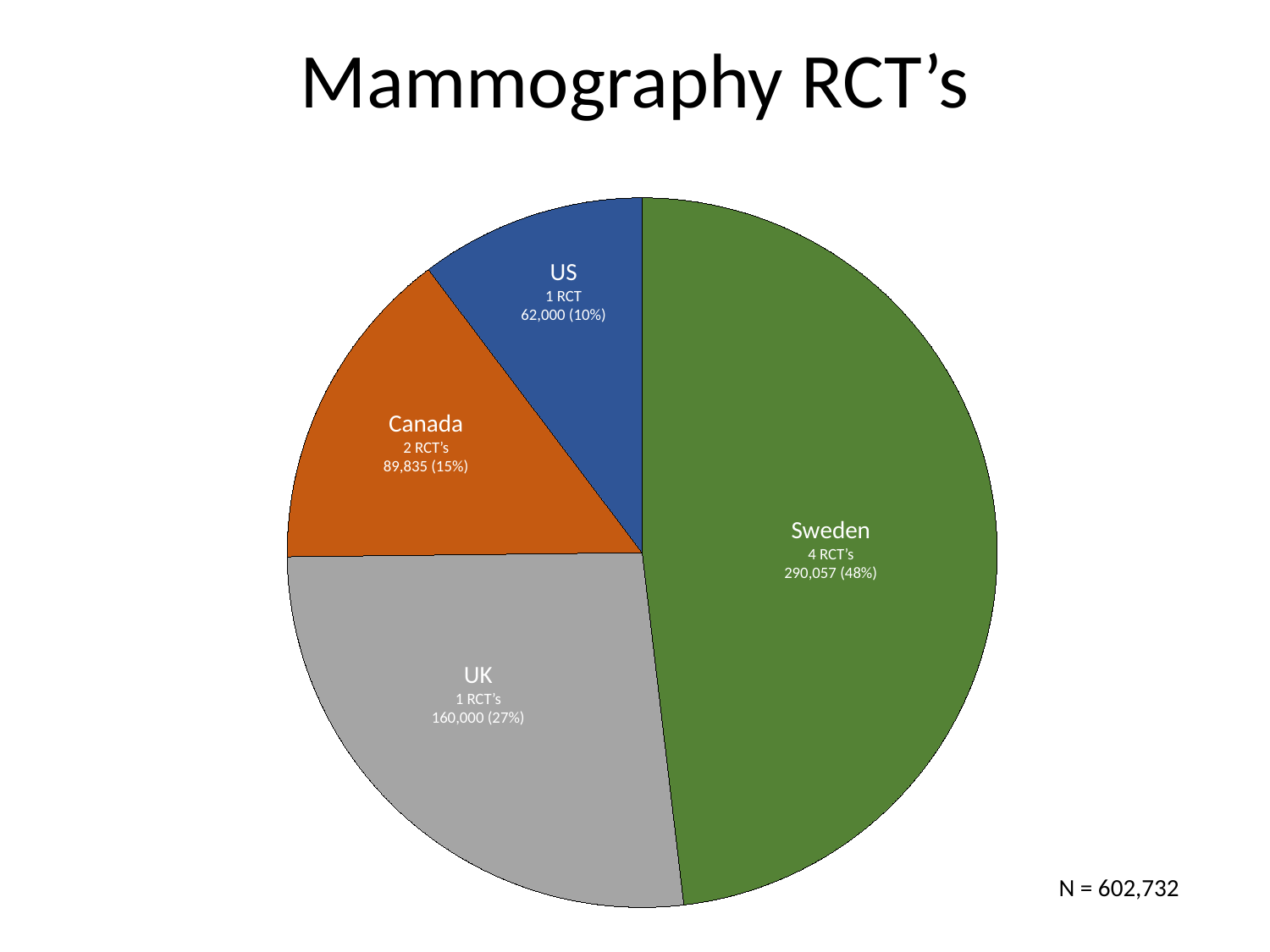

# Mammography RCT’s

### Chart

| Category |  |
|---|---|
| Sweden | 290057.0 |
| UK | 160840.0 |
| Canada | 89835.0 |
| USA | 62000.0 |

### Chart

| Category |
|---|
US
1 RCT
62,000 (10%)
Canada
2 RCT’s
89,835 (15%)
Sweden
4 RCT’s
290,057 (48%)
UK
1 RCT’s
160,000 (27%)
N = 602,732